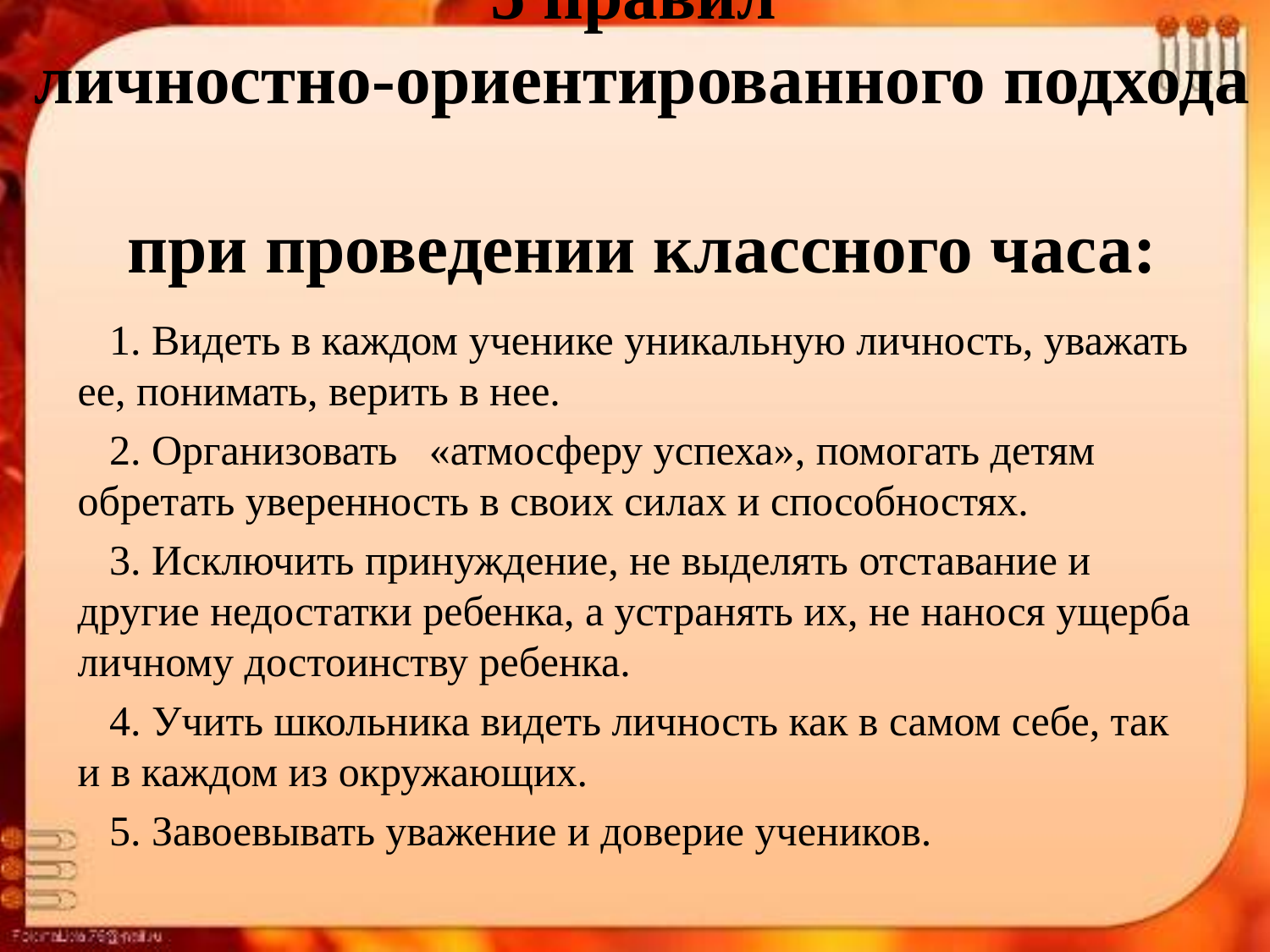

# 5 правил личностно-ориентированного подхода при проведении классного часа:
   1. Видеть в каждом ученике уникальную личность, уважать ее, понимать, верить в нее.
   2. Организовать   «атмосферу успеха», помогать детям обретать уверенность в своих силах и способностях.
   3. Исключить принуждение, не выделять отставание и другие недостатки ребенка, а устранять их, не нанося ущерба личному достоинству ребенка.
   4. Учить школьника видеть личность как в самом себе, так и в каждом из окружающих.
   5. Завоевывать уважение и доверие учеников.